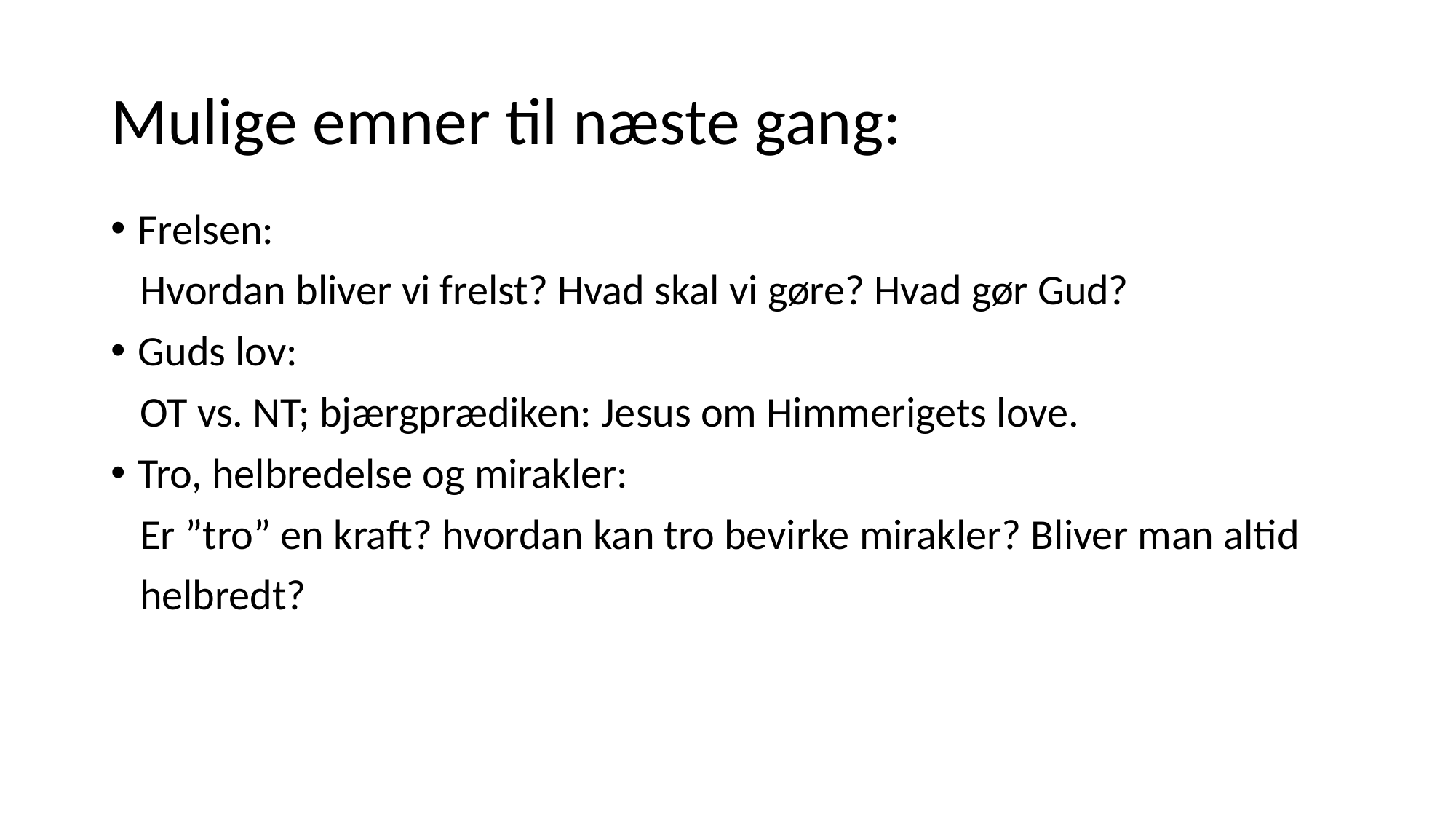

# Mulige emner til næste gang:
Frelsen:
   Hvordan bliver vi frelst? Hvad skal vi gøre? Hvad gør Gud?
Guds lov:
   OT vs. NT; bjærgprædiken: Jesus om Himmerigets love.
Tro, helbredelse og mirakler:
   Er ”tro” en kraft? hvordan kan tro bevirke mirakler? Bliver man altid
   helbredt?